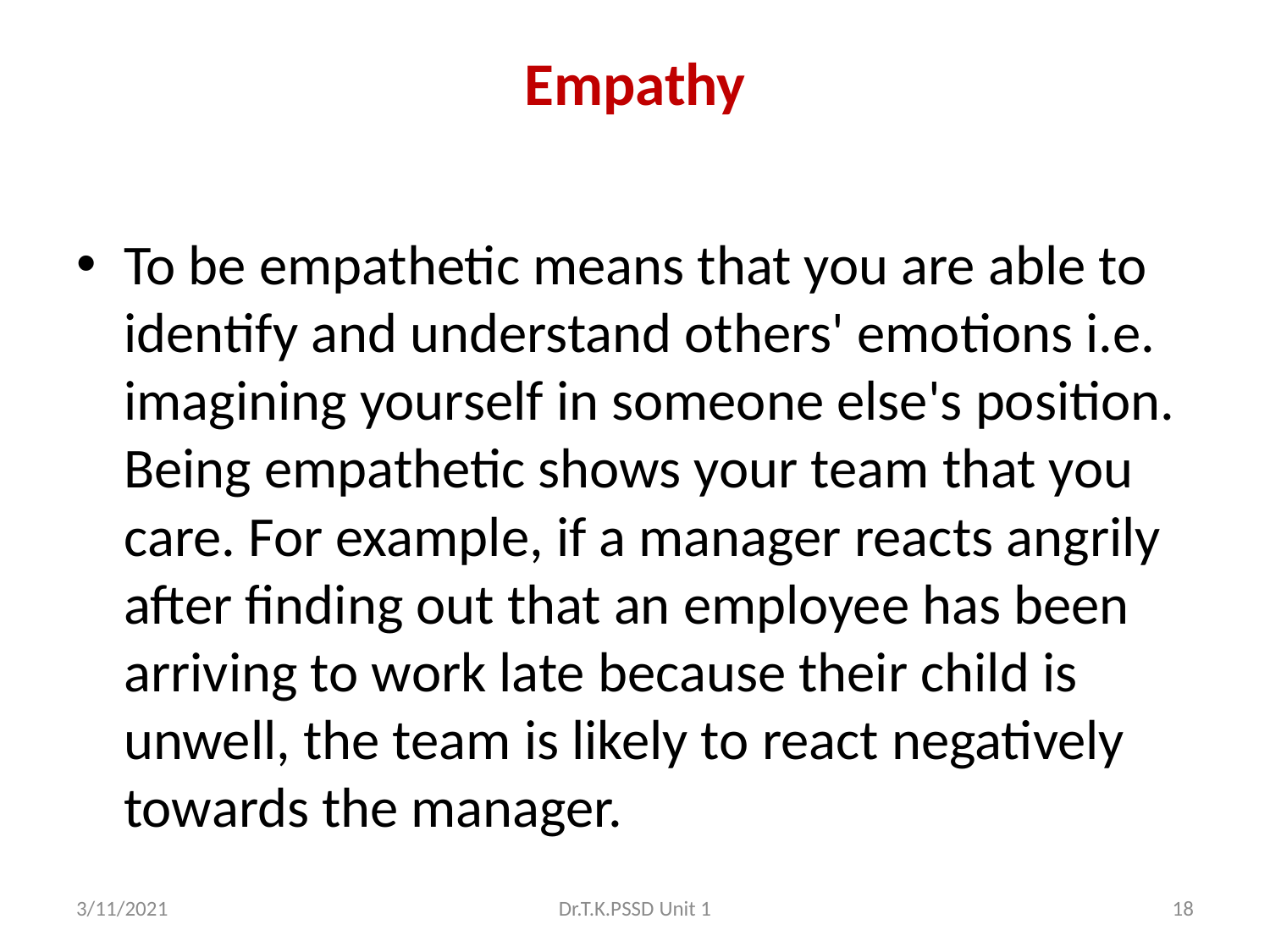

# Empathy
To be empathetic means that you are able to identify and understand others' emotions i.e. imagining yourself in someone else's position. Being empathetic shows your team that you care. For example, if a manager reacts angrily after finding out that an employee has been arriving to work late because their child is unwell, the team is likely to react negatively towards the manager.

3/11/2021
Dr.T.K.PSSD Unit 1
18